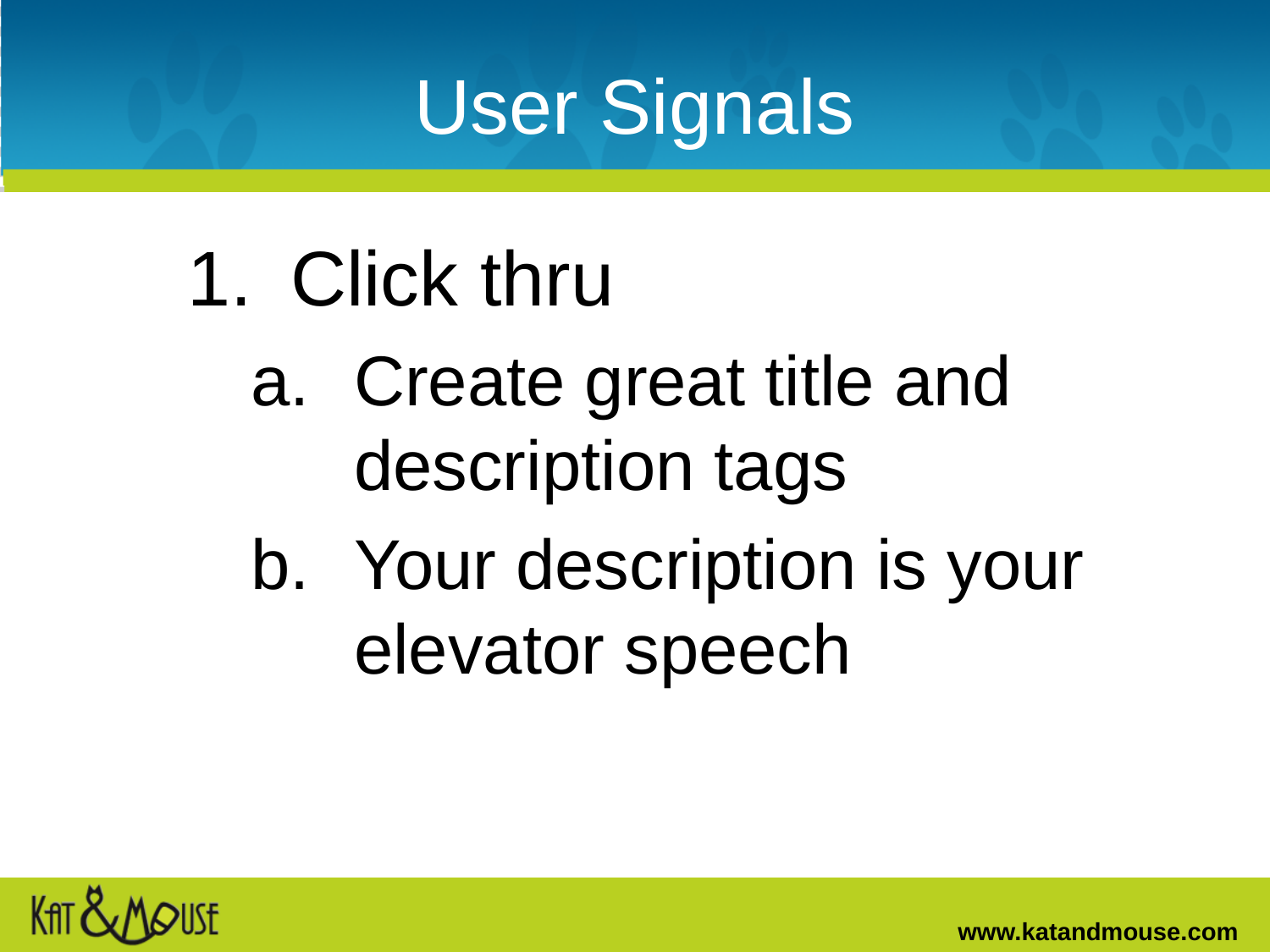

# User Signals
Click thru
Create great title and description tags
Your description is your elevator speech